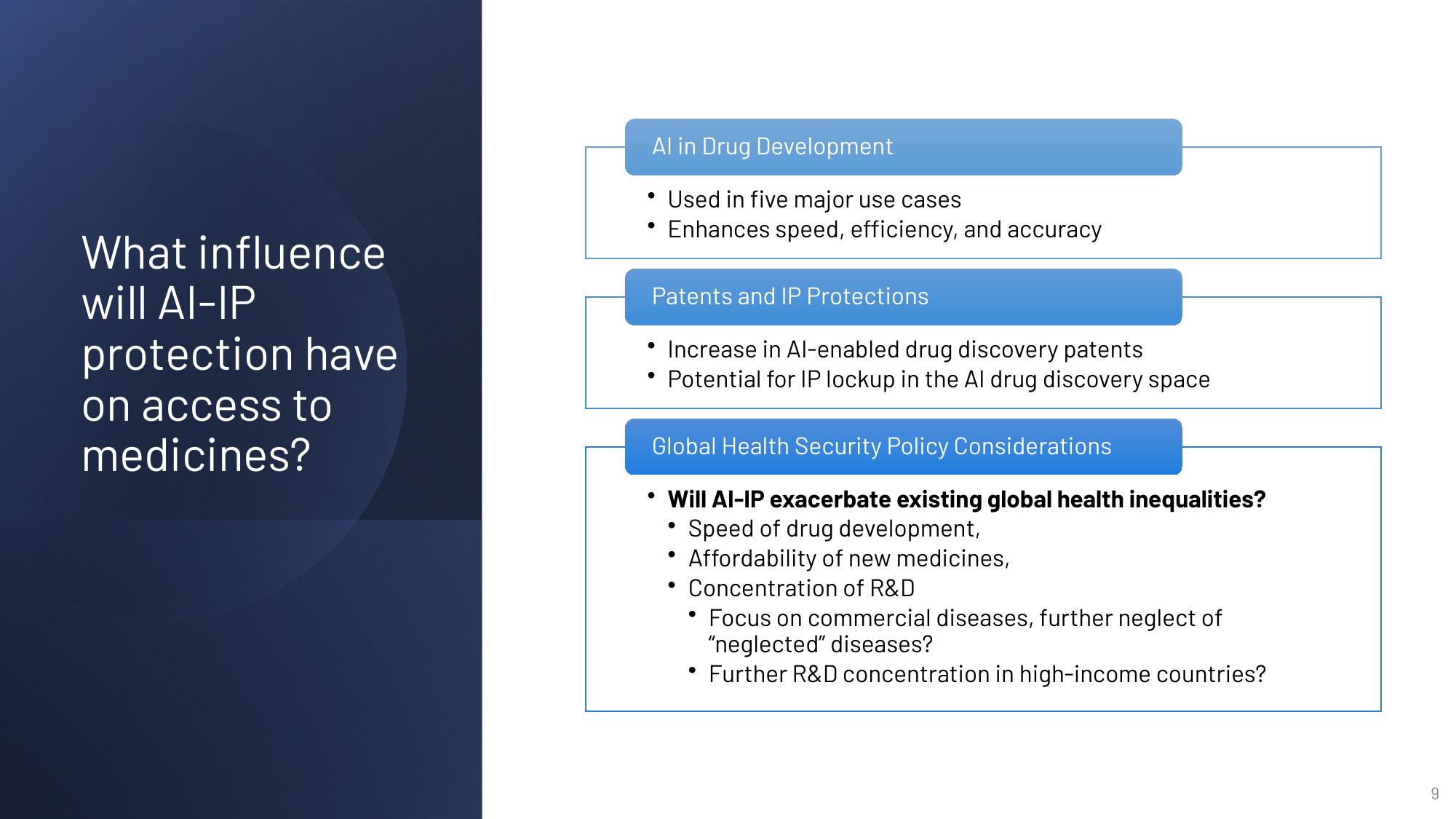

Used in five major use cases
Enhances speed, efficiency, and accuracy
AI in Drug Development
Increase in AI-enabled drug discovery patents
Potential for IP lockup in the AI drug discovery space
Patents and IP Protections
Will AI-IP exacerbate existing global health inequalities?
Speed of drug development,
Affordability of new medicines,
Concentration of R&D
Focus on commercial diseases, further neglect of “neglected” diseases?
Further R&D concentration in high-income countries?
Global Health Security Policy Considerations

# What influence will AI-IP protection have on access to medicines?

9